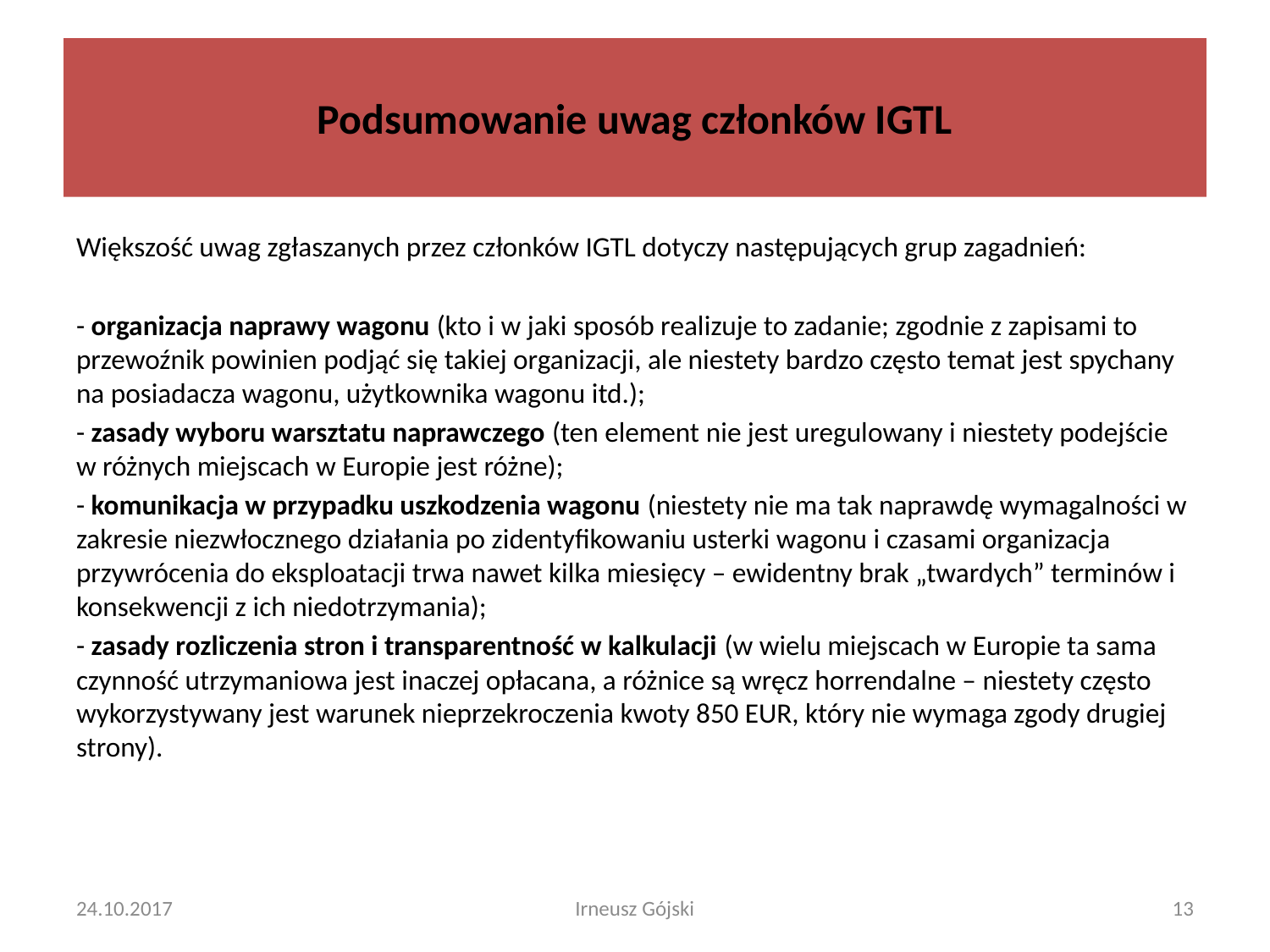

# Podsumowanie uwag członków IGTL
Większość uwag zgłaszanych przez członków IGTL dotyczy następujących grup zagadnień:

- organizacja naprawy wagonu (kto i w jaki sposób realizuje to zadanie; zgodnie z zapisami to przewoźnik powinien podjąć się takiej organizacji, ale niestety bardzo często temat jest spychany na posiadacza wagonu, użytkownika wagonu itd.);
- zasady wyboru warsztatu naprawczego (ten element nie jest uregulowany i niestety podejście w różnych miejscach w Europie jest różne);
- komunikacja w przypadku uszkodzenia wagonu (niestety nie ma tak naprawdę wymagalności w zakresie niezwłocznego działania po zidentyfikowaniu usterki wagonu i czasami organizacja przywrócenia do eksploatacji trwa nawet kilka miesięcy – ewidentny brak „twardych” terminów i konsekwencji z ich niedotrzymania);
- zasady rozliczenia stron i transparentność w kalkulacji (w wielu miejscach w Europie ta sama czynność utrzymaniowa jest inaczej opłacana, a różnice są wręcz horrendalne – niestety często wykorzystywany jest warunek nieprzekroczenia kwoty 850 EUR, który nie wymaga zgody drugiej strony).

24.10.2017
Irneusz Gójski
13